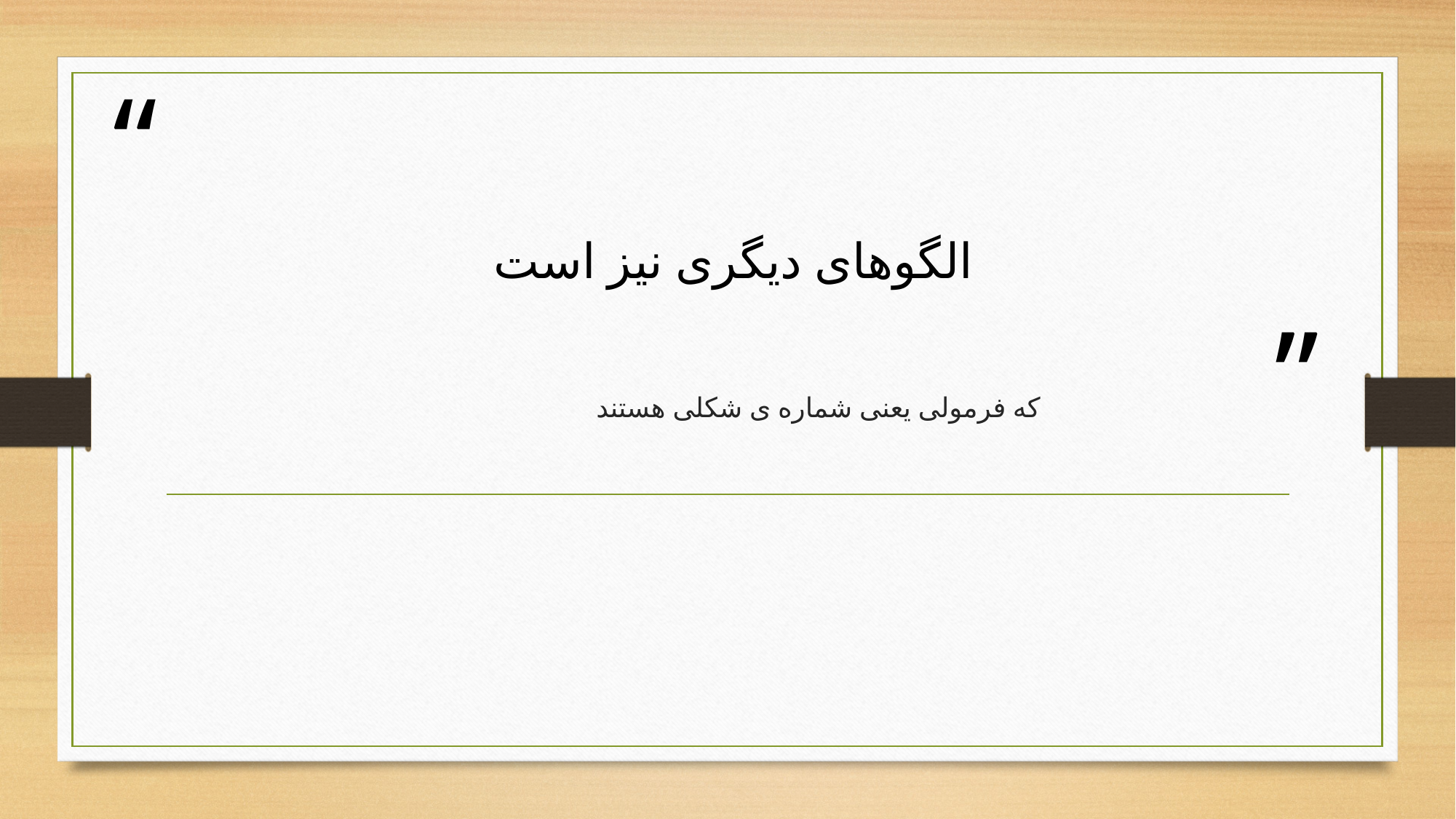

# الگوهای دیگری نیز است
که فرمولی یعنی شماره ی شکلی هستند